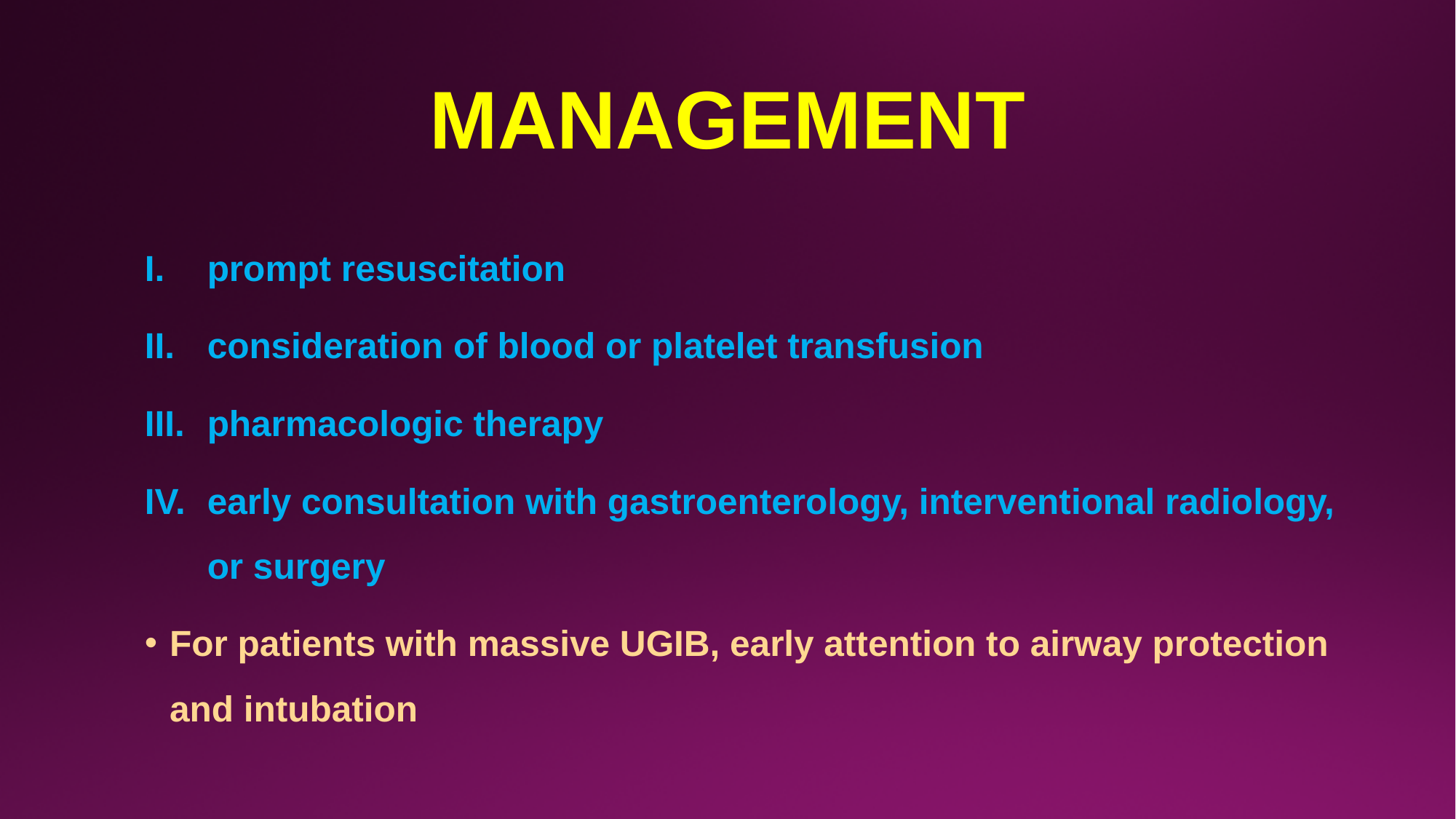

# MANAGEMENT
prompt resuscitation
consideration of blood or platelet transfusion
pharmacologic therapy
early consultation with gastroenterology, interventional radiology, or surgery
For patients with massive UGIB, early attention to airway protection and intubation